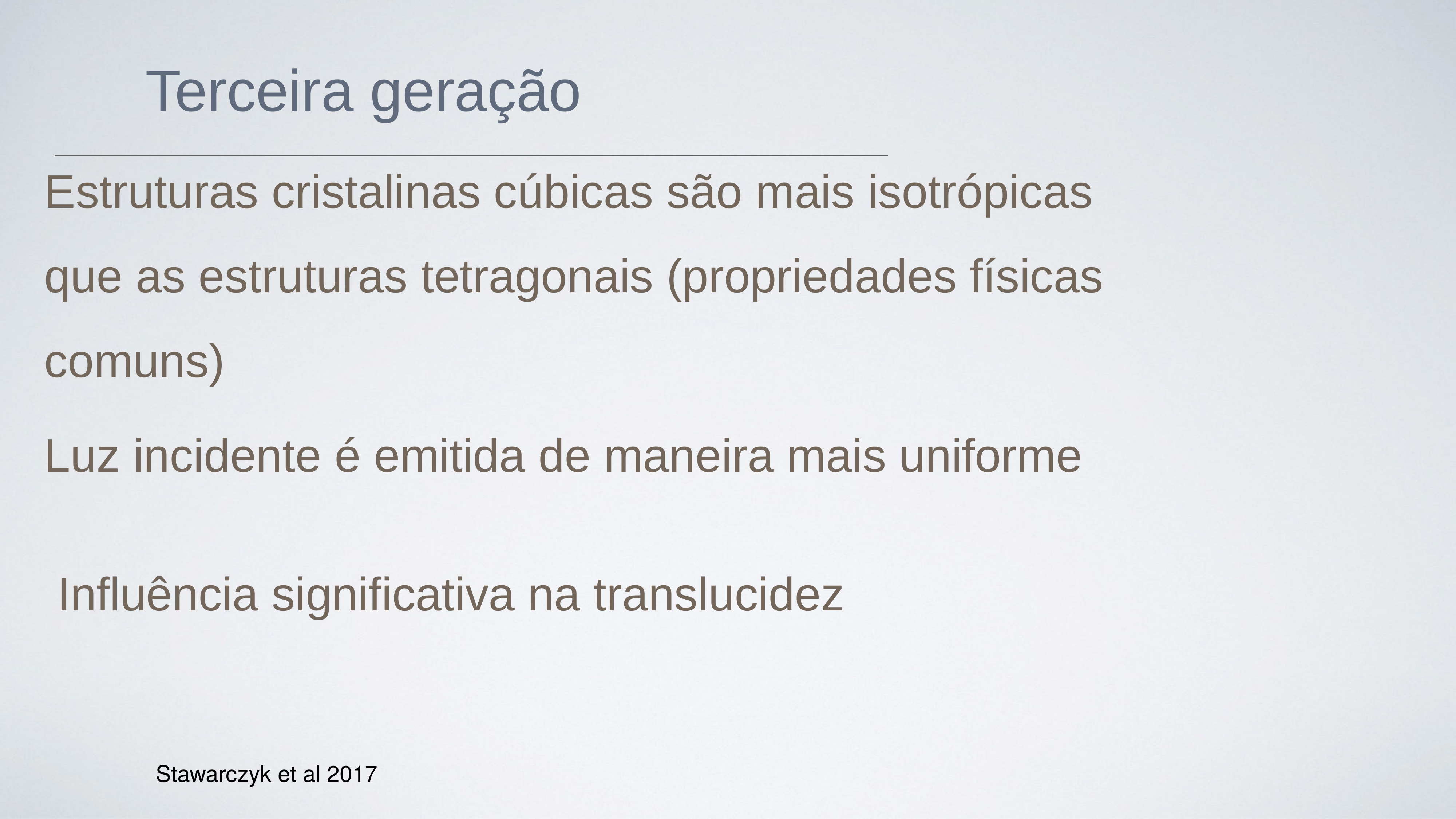

Terceira geração

Estruturas cristalinas cúbicas são mais isotrópicas que as estruturas tetragonais (propriedades físicas comuns)
Luz incidente é emitida de maneira mais uniforme
 Influência significativa na translucidez
Stawarczyk et al 2017